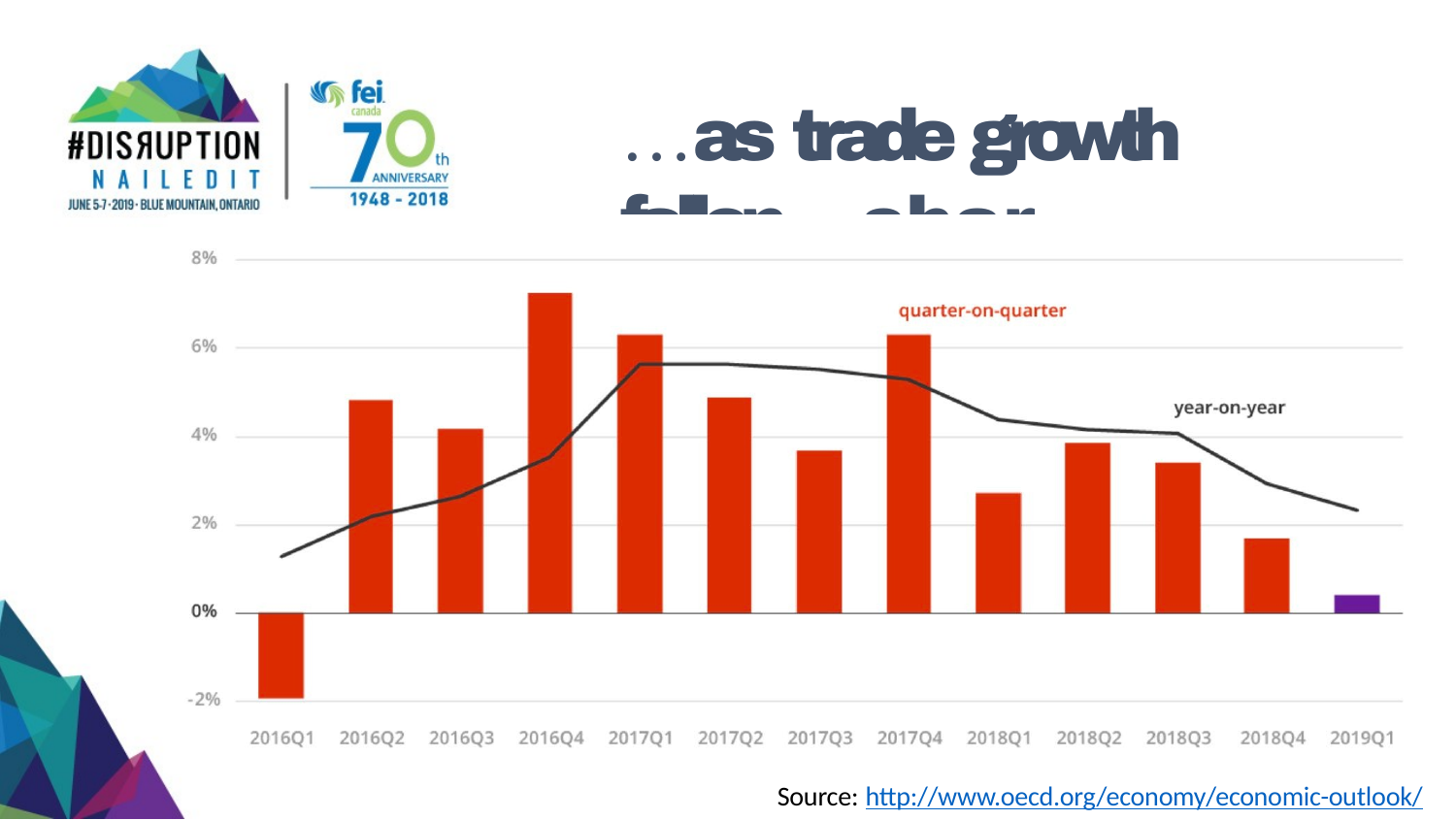

# …as trade growth fallen
sharply

Source: http://www.oecd.org/economy/economic-outlook/